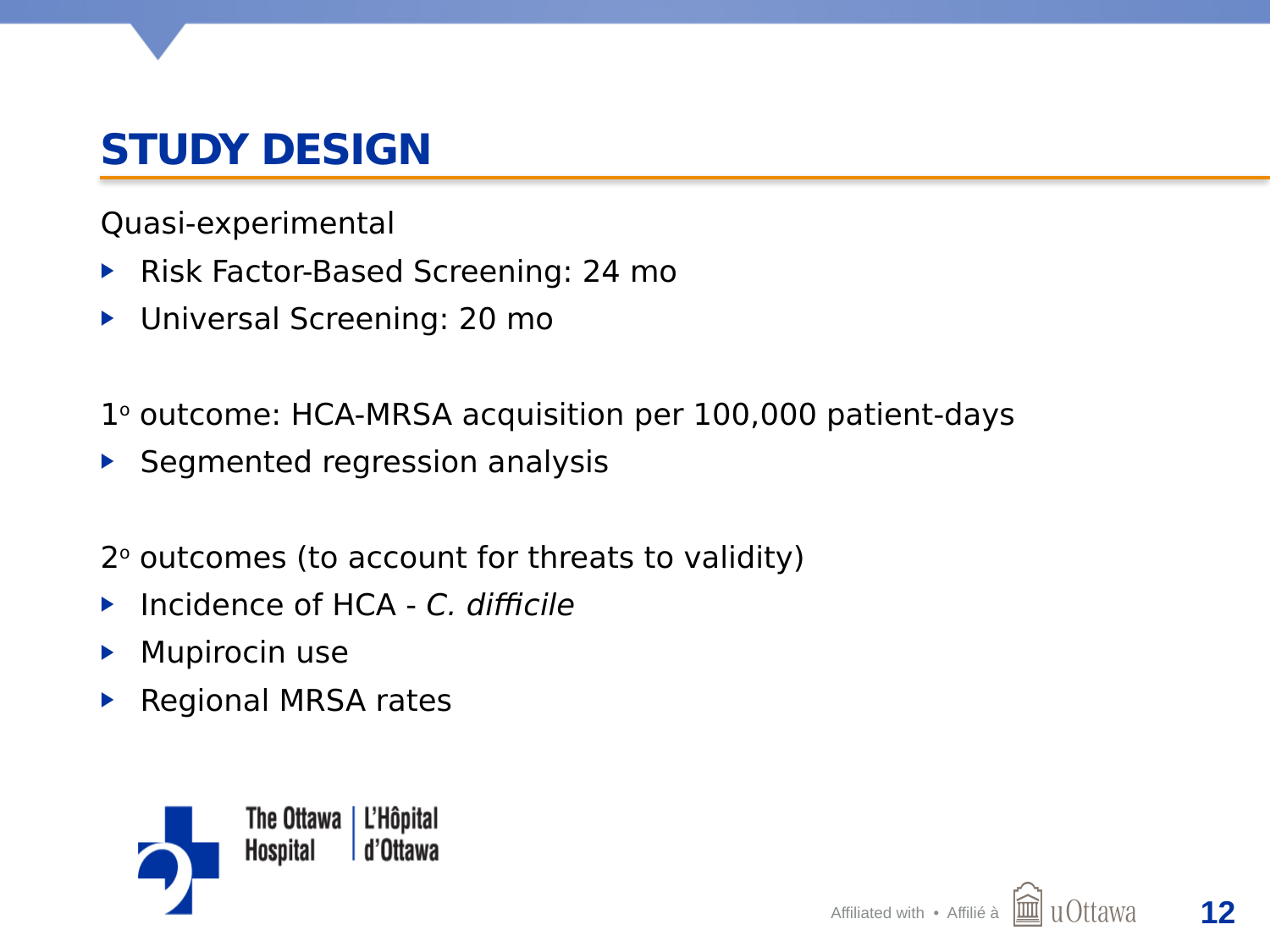

# Study Design
Quasi-experimental
Risk Factor-Based Screening: 24 mo
Universal Screening: 20 mo

1o outcome: HCA-MRSA acquisition per 100,000 patient-days
Segmented regression analysis

2o outcomes (to account for threats to validity)
Incidence of HCA - C. difficile
Mupirocin use
Regional MRSA rates

12